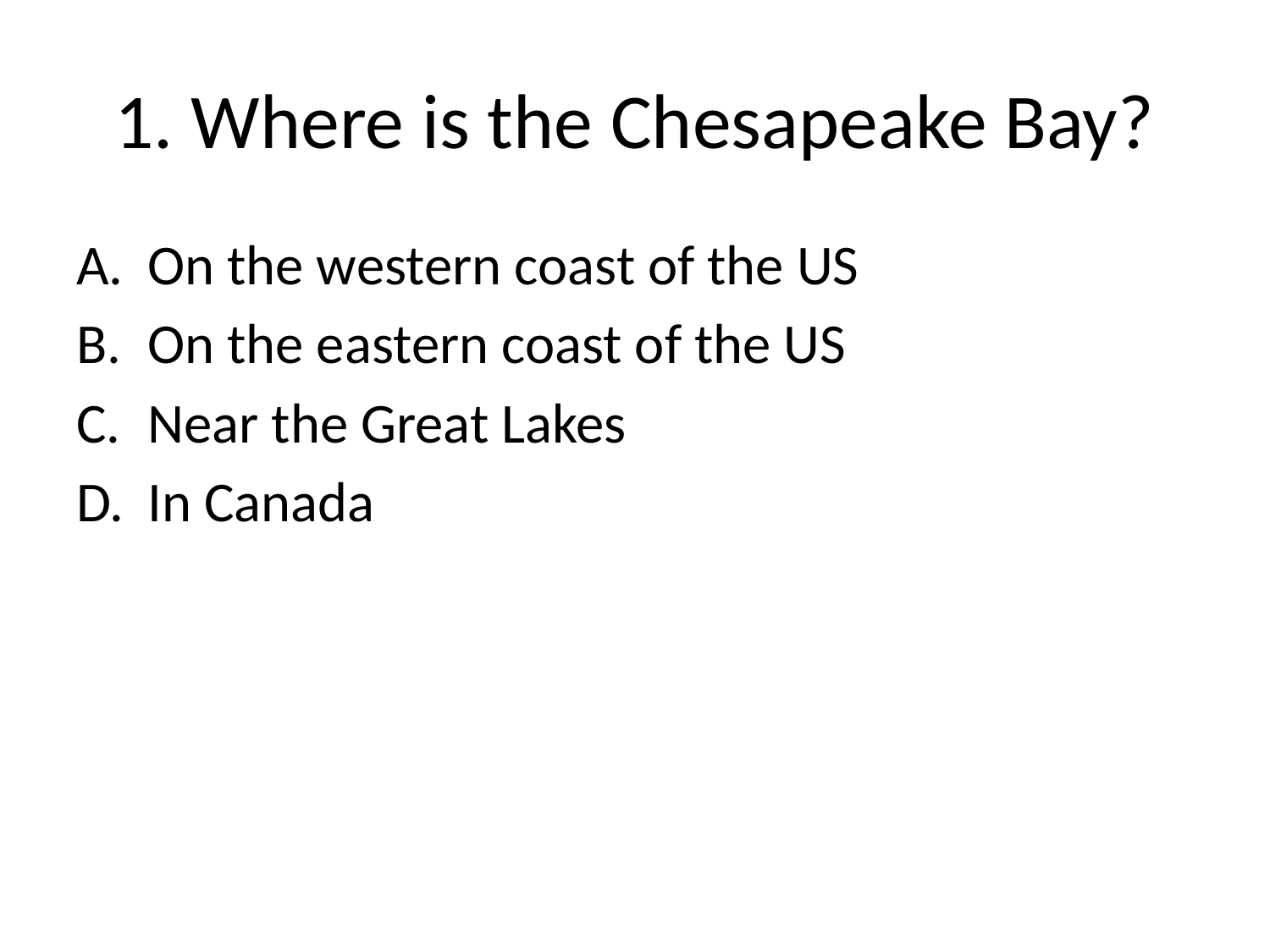

# 1. Where is the Chesapeake Bay?
On the western coast of the US
On the eastern coast of the US
Near the Great Lakes
In Canada